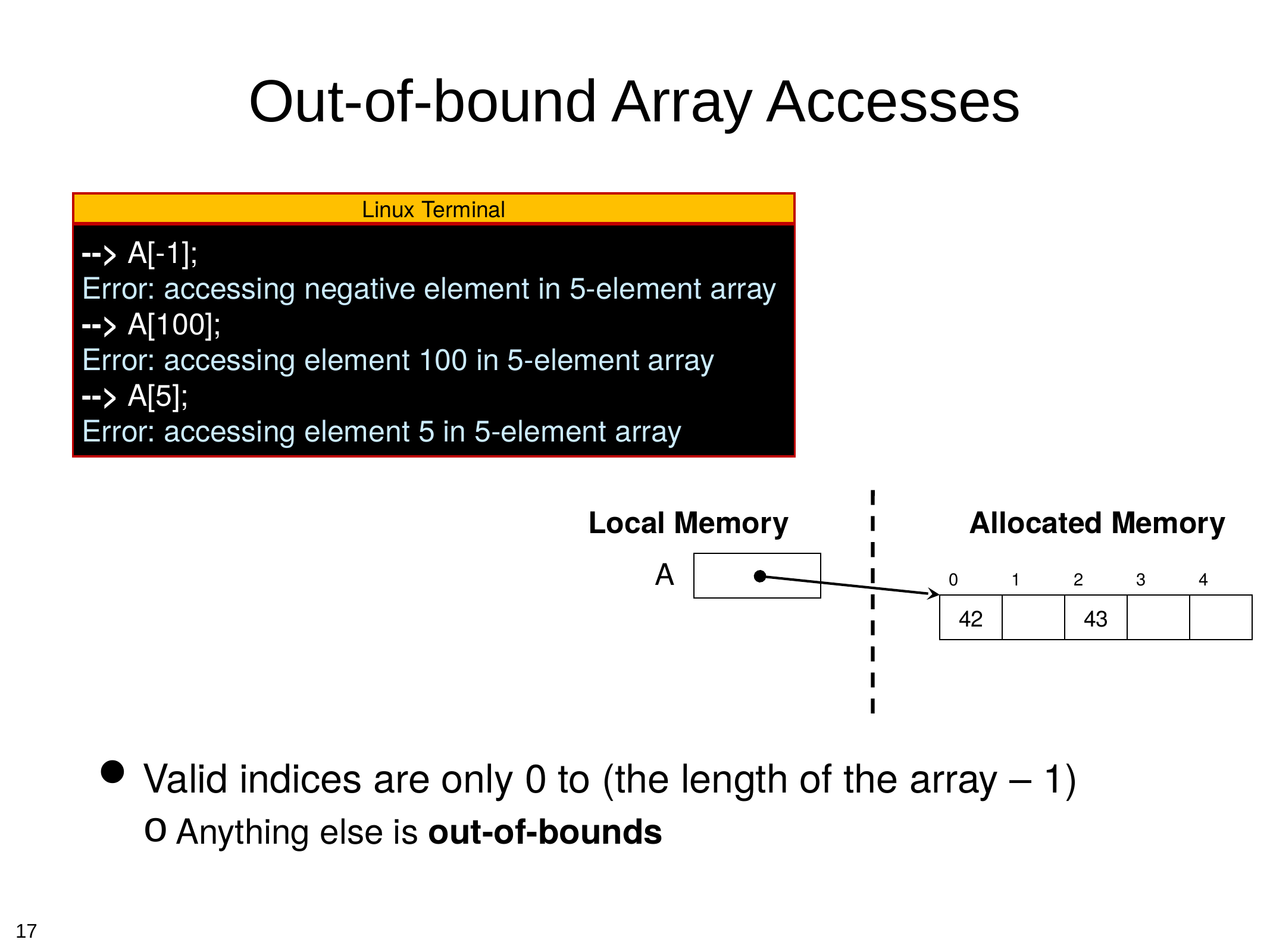

# Out-of-bound Array Accesses

Valid indices are only 0 to (the length of the array – 1)
Anything else is out-of-bounds
Linux Terminal
--> A[-1];
Error: accessing negative element in 5-element array
--> A[100];
Error: accessing element 100 in 5-element array
--> A[5];
Error: accessing element 5 in 5-element array
Local Memory
Allocated Memory
A
| 0 | 1 | 2 | 3 | 4 |
| --- | --- | --- | --- | --- |
| 42 |  | 43 |  |  |

17